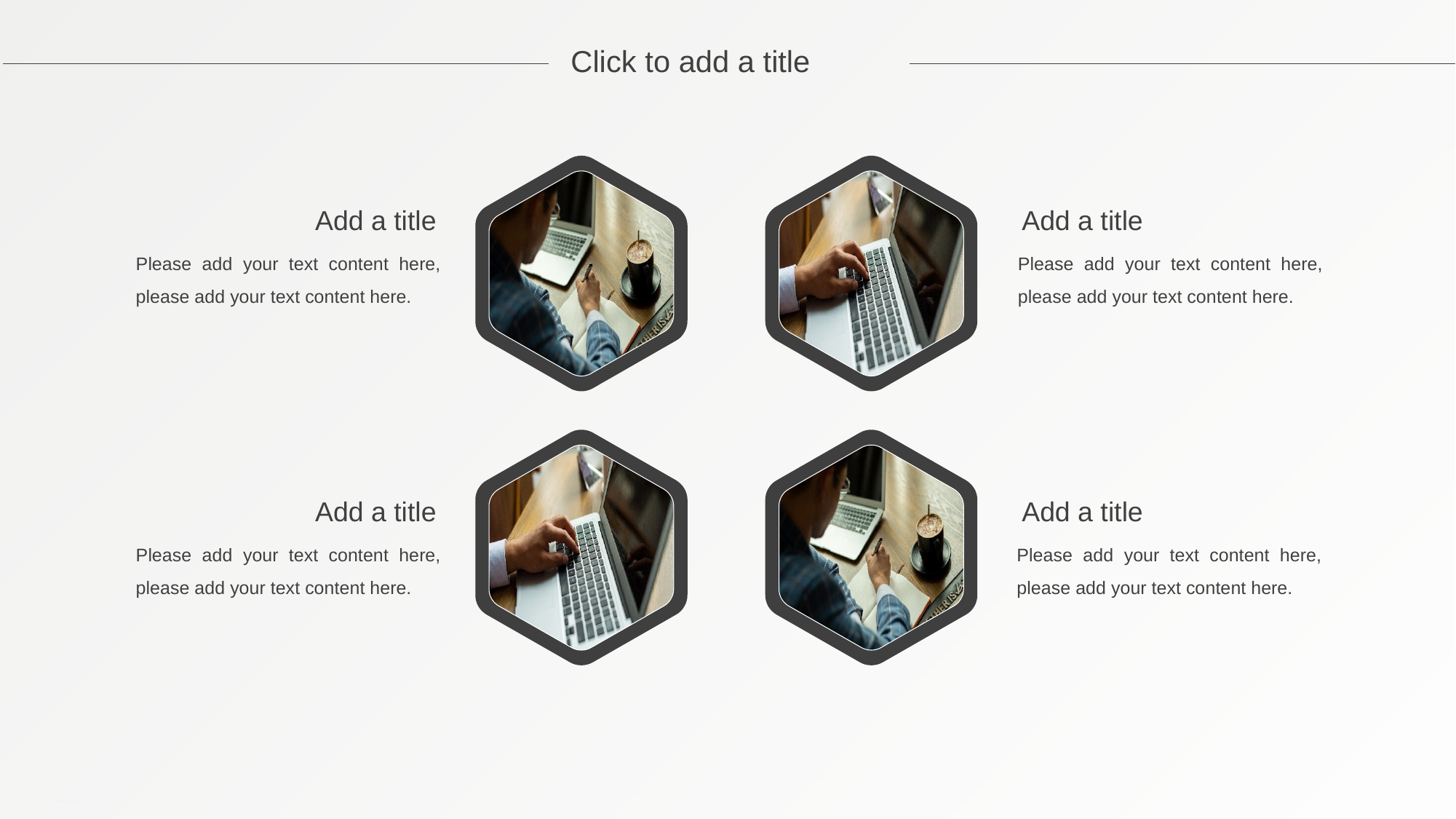

Click to add a title

Add a title
Add a title
Please add your text content here, please add your text content here.
Please add your text content here, please add your text content here.

Add a title
Add a title
Please add your text content here, please add your text content here.
Please add your text content here, please add your text content here.
PPTtemplate http://www.1ppt.com/moban/